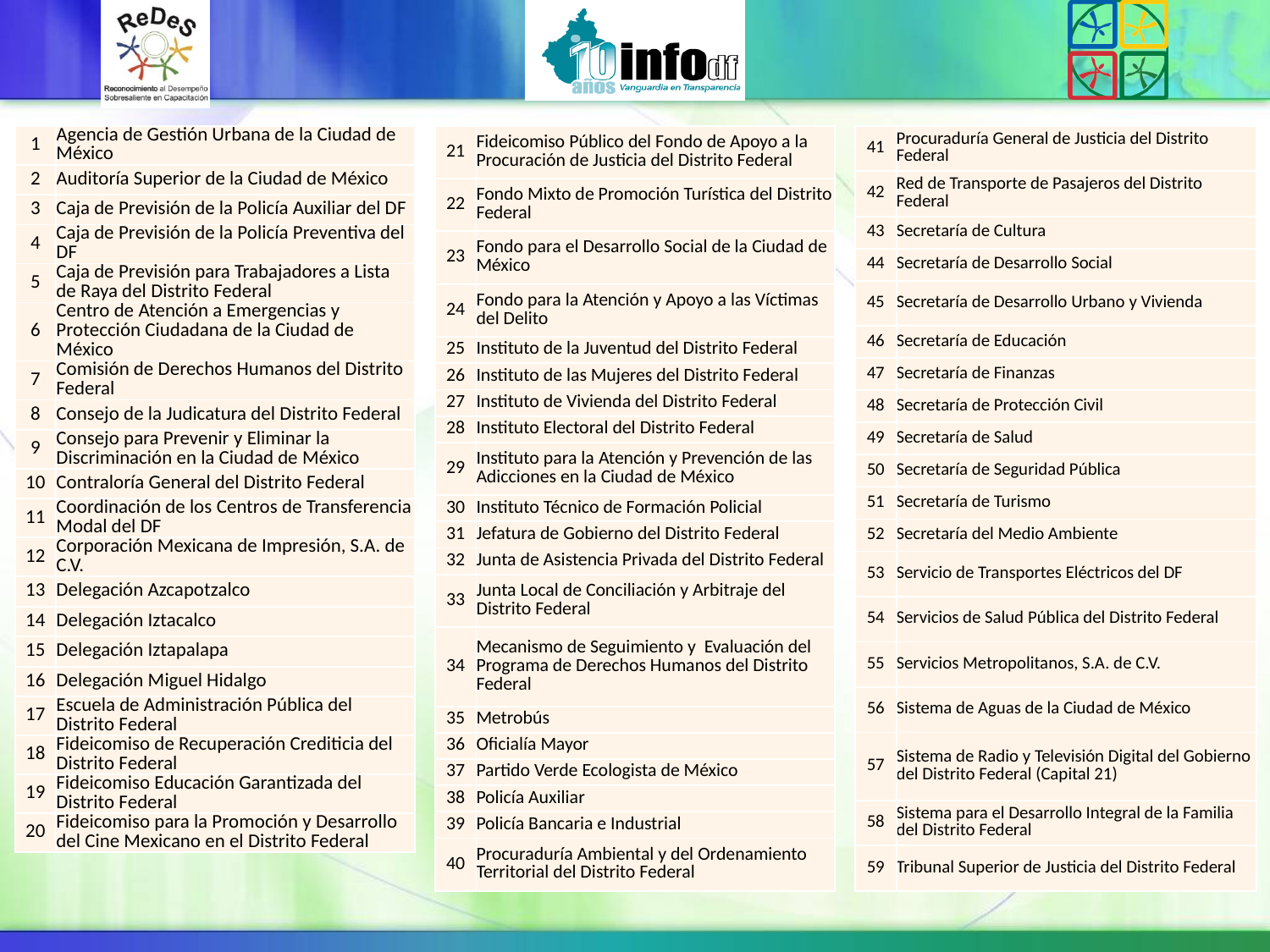

| 1 | Agencia de Gestión Urbana de la Ciudad de México |
| --- | --- |
| 2 | Auditoría Superior de la Ciudad de México |
| 3 | Caja de Previsión de la Policía Auxiliar del DF |
| 4 | Caja de Previsión de la Policía Preventiva del DF |
| 5 | Caja de Previsión para Trabajadores a Lista de Raya del Distrito Federal |
| 6 | Centro de Atención a Emergencias y Protección Ciudadana de la Ciudad de México |
| 7 | Comisión de Derechos Humanos del Distrito Federal |
| 8 | Consejo de la Judicatura del Distrito Federal |
| 9 | Consejo para Prevenir y Eliminar la Discriminación en la Ciudad de México |
| 10 | Contraloría General del Distrito Federal |
| 11 | Coordinación de los Centros de Transferencia Modal del DF |
| 12 | Corporación Mexicana de Impresión, S.A. de C.V. |
| 13 | Delegación Azcapotzalco |
| 14 | Delegación Iztacalco |
| 15 | Delegación Iztapalapa |
| 16 | Delegación Miguel Hidalgo |
| 17 | Escuela de Administración Pública del Distrito Federal |
| 18 | Fideicomiso de Recuperación Crediticia del Distrito Federal |
| 19 | Fideicomiso Educación Garantizada del Distrito Federal |
| 20 | Fideicomiso para la Promoción y Desarrollo del Cine Mexicano en el Distrito Federal |
| 21 | Fideicomiso Público del Fondo de Apoyo a la Procuración de Justicia del Distrito Federal |
| --- | --- |
| 22 | Fondo Mixto de Promoción Turística del Distrito Federal |
| 23 | Fondo para el Desarrollo Social de la Ciudad de México |
| 24 | Fondo para la Atención y Apoyo a las Víctimas del Delito |
| 25 | Instituto de la Juventud del Distrito Federal |
| 26 | Instituto de las Mujeres del Distrito Federal |
| 27 | Instituto de Vivienda del Distrito Federal |
| 28 | Instituto Electoral del Distrito Federal |
| 29 | Instituto para la Atención y Prevención de las Adicciones en la Ciudad de México |
| 30 | Instituto Técnico de Formación Policial |
| 31 | Jefatura de Gobierno del Distrito Federal |
| 32 | Junta de Asistencia Privada del Distrito Federal |
| 33 | Junta Local de Conciliación y Arbitraje del Distrito Federal |
| 34 | Mecanismo de Seguimiento y Evaluación del Programa de Derechos Humanos del Distrito Federal |
| 35 | Metrobús |
| 36 | Oficialía Mayor |
| 37 | Partido Verde Ecologista de México |
| 38 | Policía Auxiliar |
| 39 | Policía Bancaria e Industrial |
| 40 | Procuraduría Ambiental y del Ordenamiento Territorial del Distrito Federal |
| 41 | Procuraduría General de Justicia del Distrito Federal |
| --- | --- |
| 42 | Red de Transporte de Pasajeros del Distrito Federal |
| 43 | Secretaría de Cultura |
| 44 | Secretaría de Desarrollo Social |
| 45 | Secretaría de Desarrollo Urbano y Vivienda |
| 46 | Secretaría de Educación |
| 47 | Secretaría de Finanzas |
| 48 | Secretaría de Protección Civil |
| 49 | Secretaría de Salud |
| 50 | Secretaría de Seguridad Pública |
| 51 | Secretaría de Turismo |
| 52 | Secretaría del Medio Ambiente |
| 53 | Servicio de Transportes Eléctricos del DF |
| 54 | Servicios de Salud Pública del Distrito Federal |
| 55 | Servicios Metropolitanos, S.A. de C.V. |
| 56 | Sistema de Aguas de la Ciudad de México |
| 57 | Sistema de Radio y Televisión Digital del Gobierno del Distrito Federal (Capital 21) |
| 58 | Sistema para el Desarrollo Integral de la Familia del Distrito Federal |
| 59 | Tribunal Superior de Justicia del Distrito Federal |